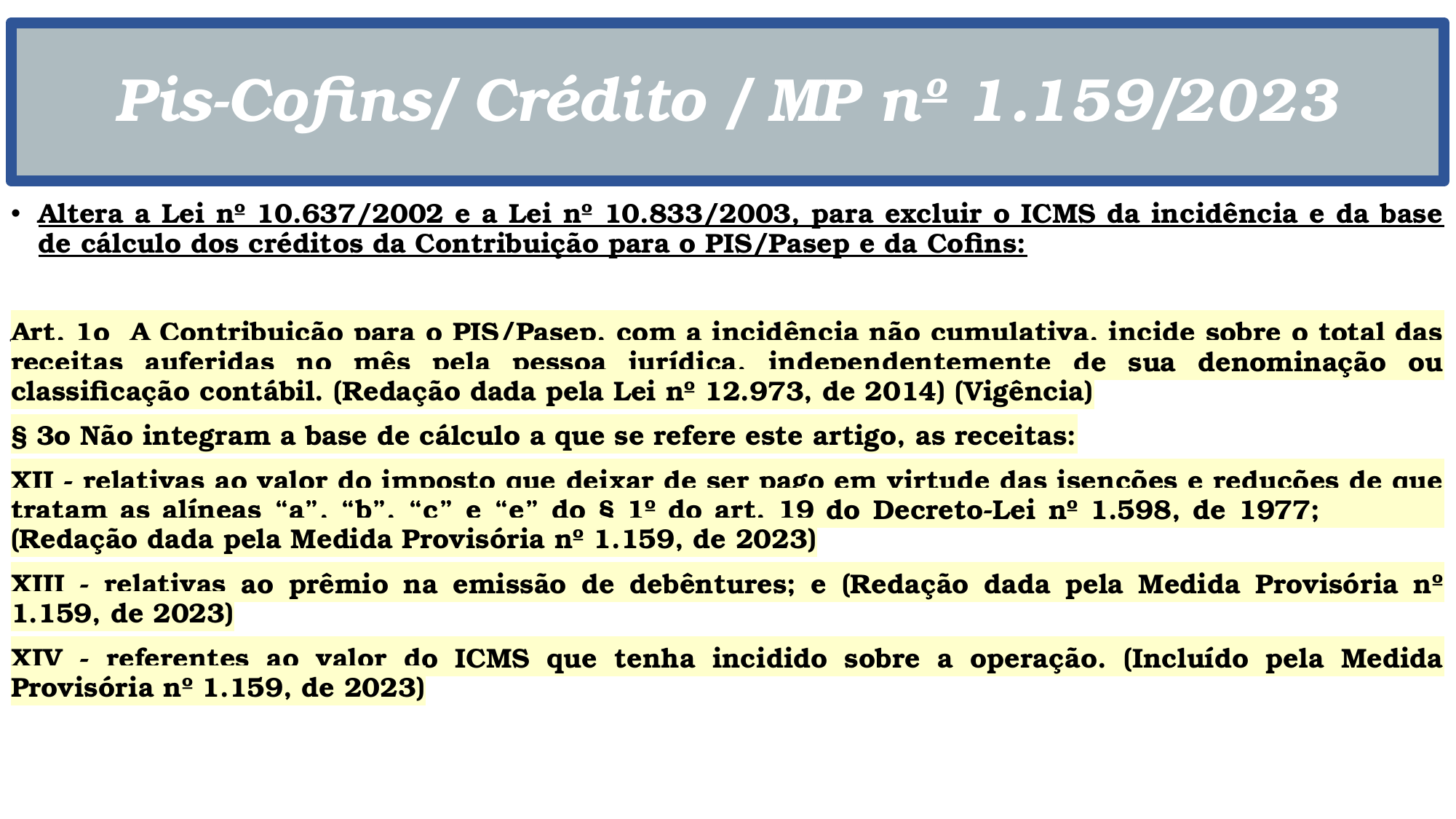

# Pis-Cofins/ Crédito / MP nº 1.159/2023
Altera a Lei nº 10.637/2002 e a Lei nº 10.833/2003, para excluir o ICMS da incidência e da base de cálculo dos créditos da Contribuição para o PIS/Pasep e da Cofins:

Art. 1o  A Contribuição para o PIS/Pasep, com a incidência não cumulativa, incide sobre o total das receitas auferidas no mês pela pessoa jurídica, independentemente de sua denominação ou classificação contábil. (Redação dada pela Lei nº 12.973, de 2014) (Vigência)
§ 3o Não integram a base de cálculo a que se refere este artigo, as receitas:
XII - relativas ao valor do imposto que deixar de ser pago em virtude das isenções e reduções de que tratam as alíneas “a”, “b”, “c” e “e” do § 1º do art. 19 do Decreto-Lei nº 1.598, de 1977;           (Redação dada pela Medida Provisória nº 1.159, de 2023)
XIII - relativas ao prêmio na emissão de debêntures; e (Redação dada pela Medida Provisória nº 1.159, de 2023)
XIV - referentes ao valor do ICMS que tenha incidido sobre a operação. (Incluído pela Medida Provisória nº 1.159, de 2023)